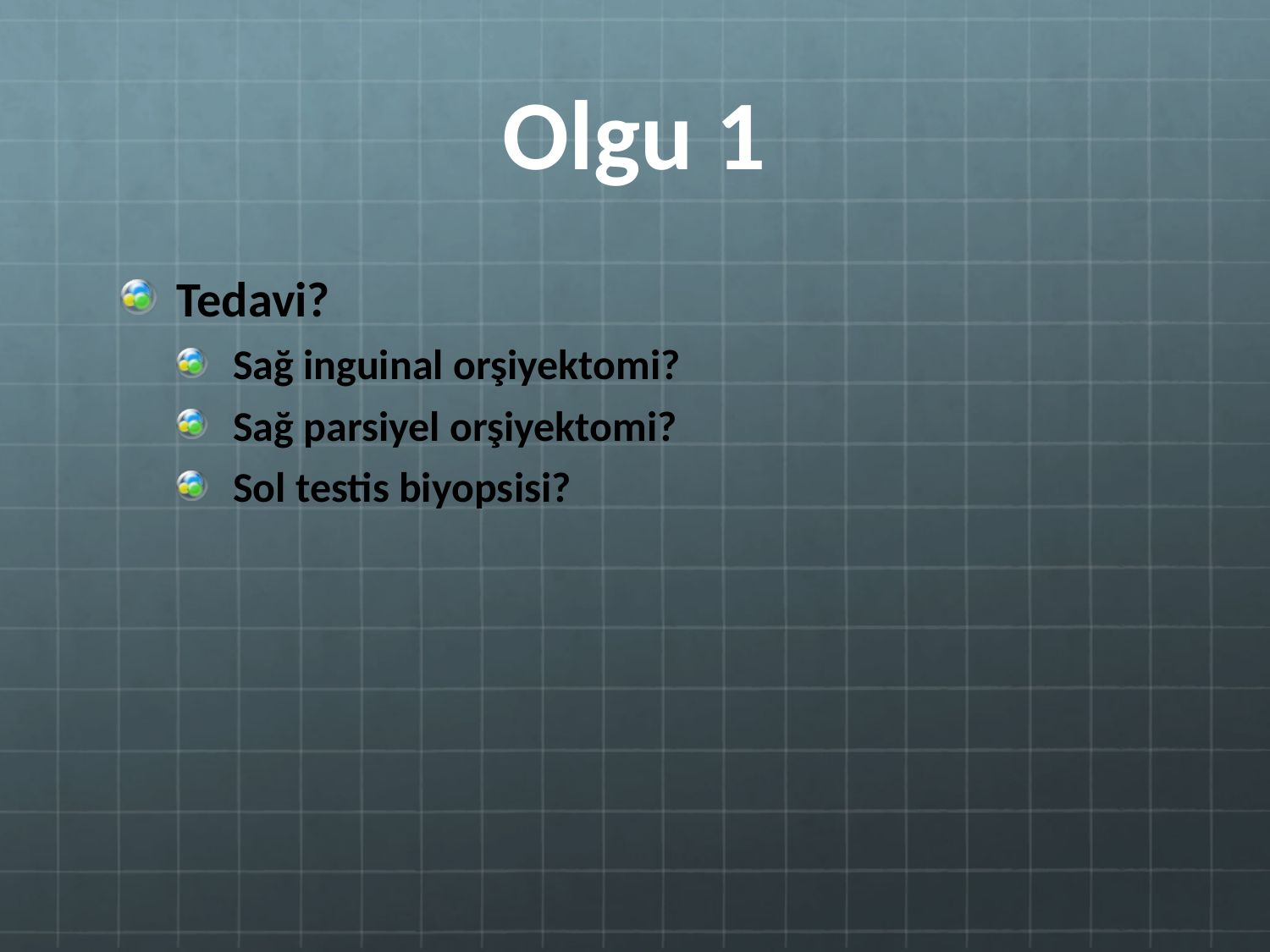

# Olgu 1
Tedavi?
Sağ inguinal orşiyektomi?
Sağ parsiyel orşiyektomi?
Sol testis biyopsisi?